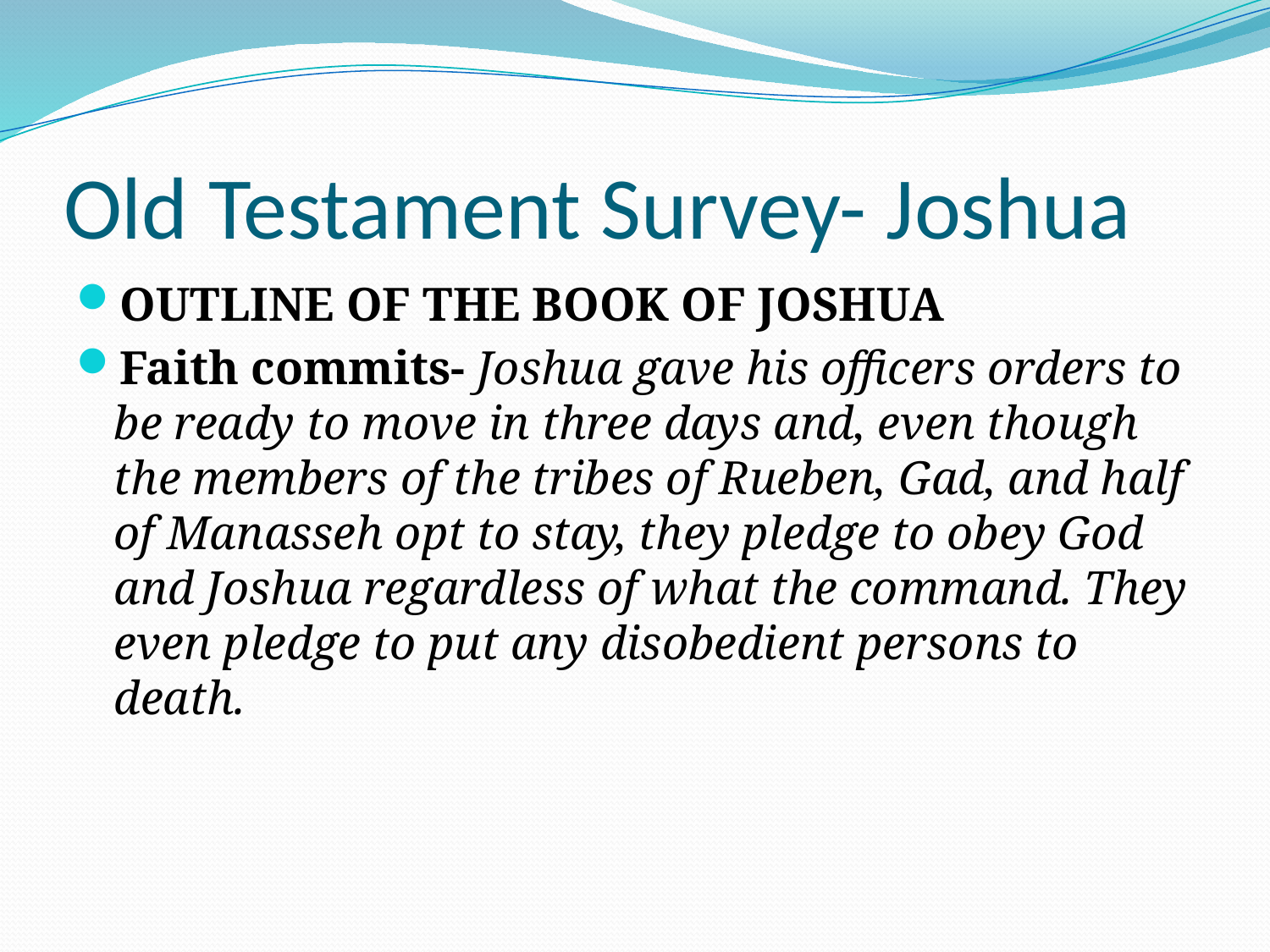

# Old Testament Survey- Joshua
OUTLINE OF THE BOOK OF JOSHUA
Faith commits- Joshua gave his officers orders to be ready to move in three days and, even though the members of the tribes of Rueben, Gad, and half of Manasseh opt to stay, they pledge to obey God and Joshua regardless of what the command. They even pledge to put any disobedient persons to death.